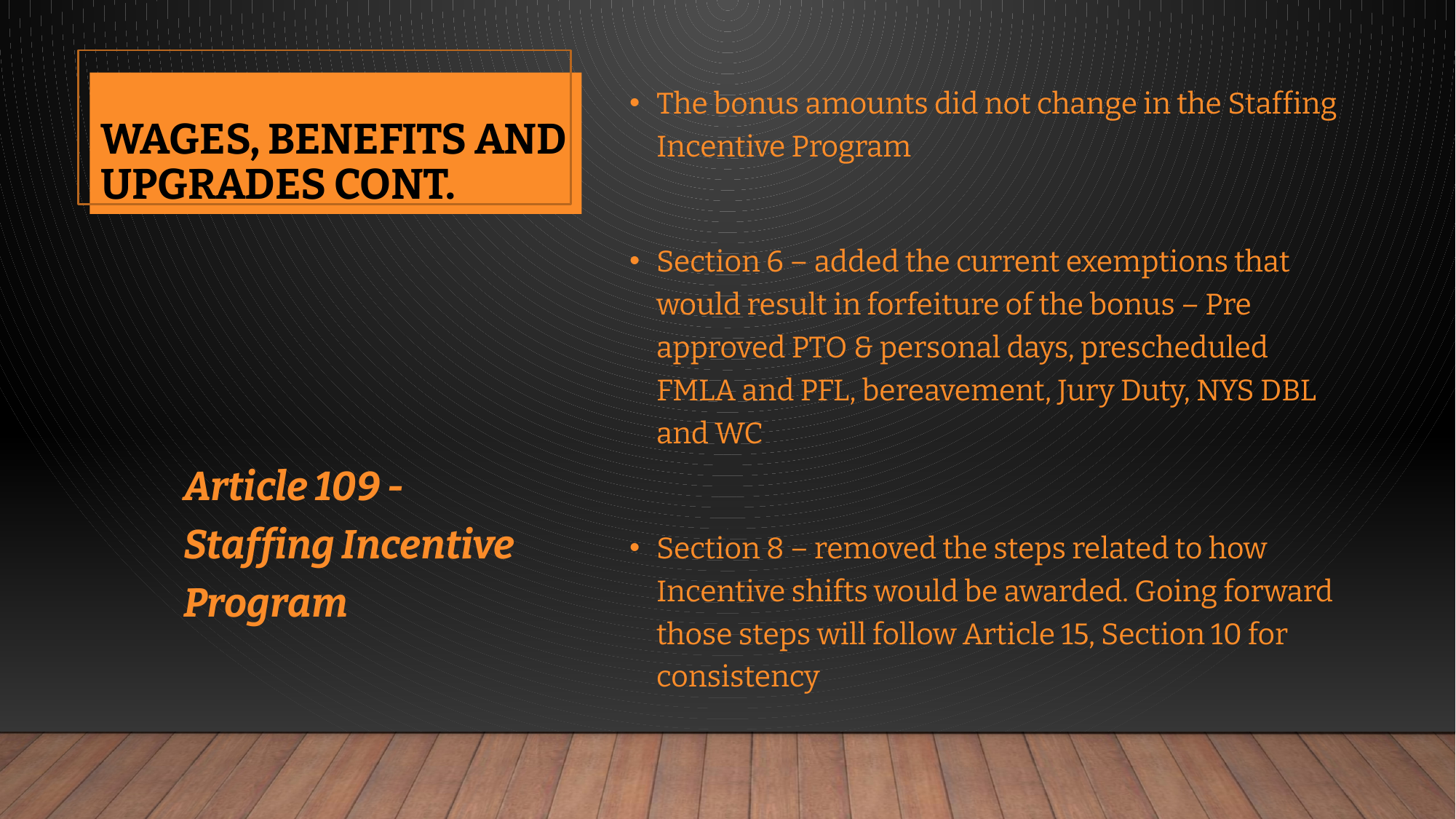

The bonus amounts did not change in the Staffing Incentive Program

Section 6 – added the current exemptions that would result in forfeiture of the bonus – Pre approved PTO & personal days, prescheduled FMLA and PFL, bereavement, Jury Duty, NYS DBL and WC

Section 8 – removed the steps related to how Incentive shifts would be awarded. Going forward those steps will follow Article 15, Section 10 for consistency
# Wages, Benefits and Upgrades Cont.
58

Article 109 - Staffing Incentive Program